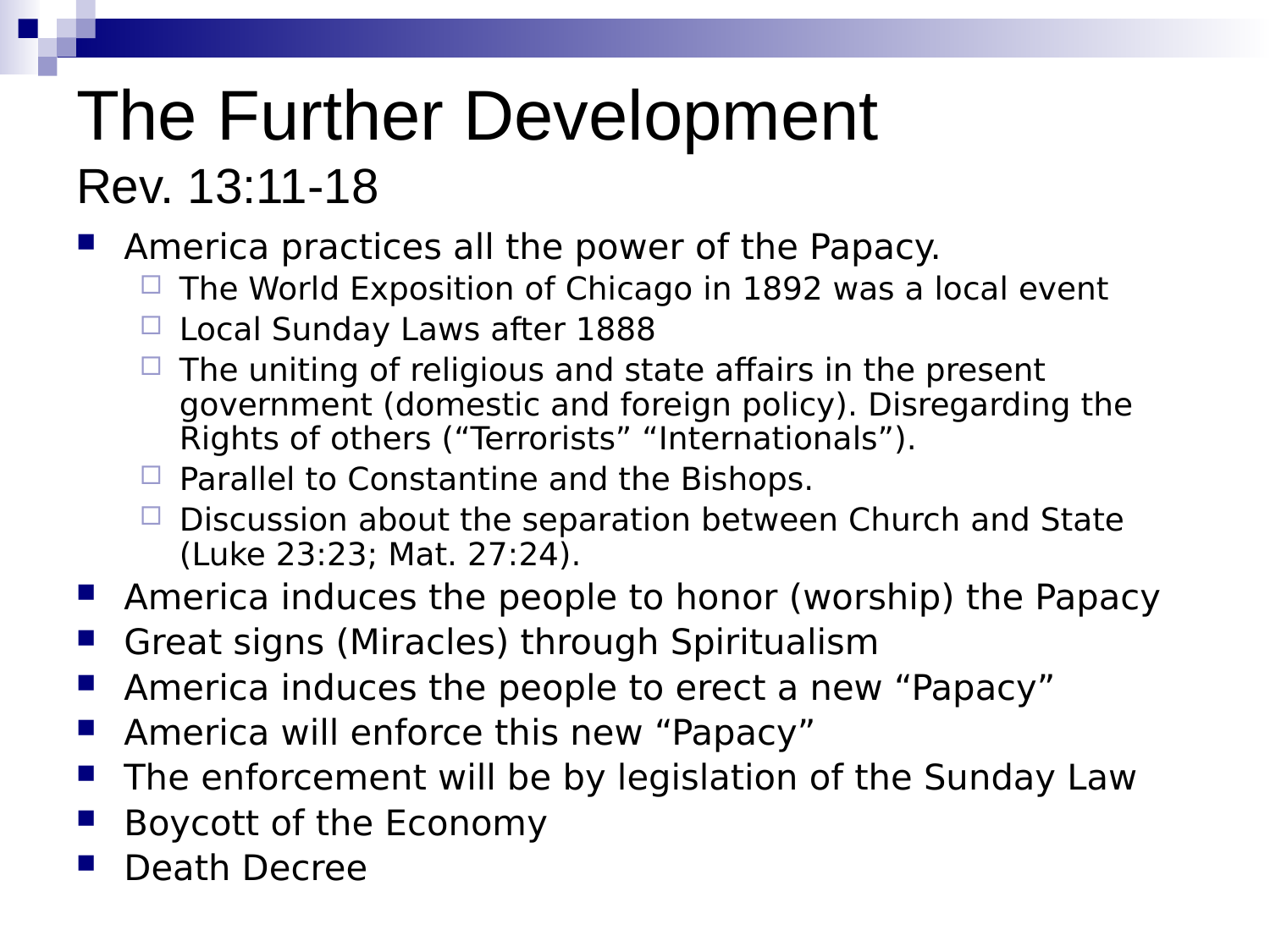

# The Further Development Rev. 13:11-18
America practices all the power of the Papacy.
The World Exposition of Chicago in 1892 was a local event
Local Sunday Laws after 1888
The uniting of religious and state affairs in the present government (domestic and foreign policy). Disregarding the Rights of others (“Terrorists” “Internationals”).
Parallel to Constantine and the Bishops.
Discussion about the separation between Church and State (Luke 23:23; Mat. 27:24).
America induces the people to honor (worship) the Papacy
Great signs (Miracles) through Spiritualism
America induces the people to erect a new “Papacy”
America will enforce this new “Papacy”
The enforcement will be by legislation of the Sunday Law
Boycott of the Economy
Death Decree